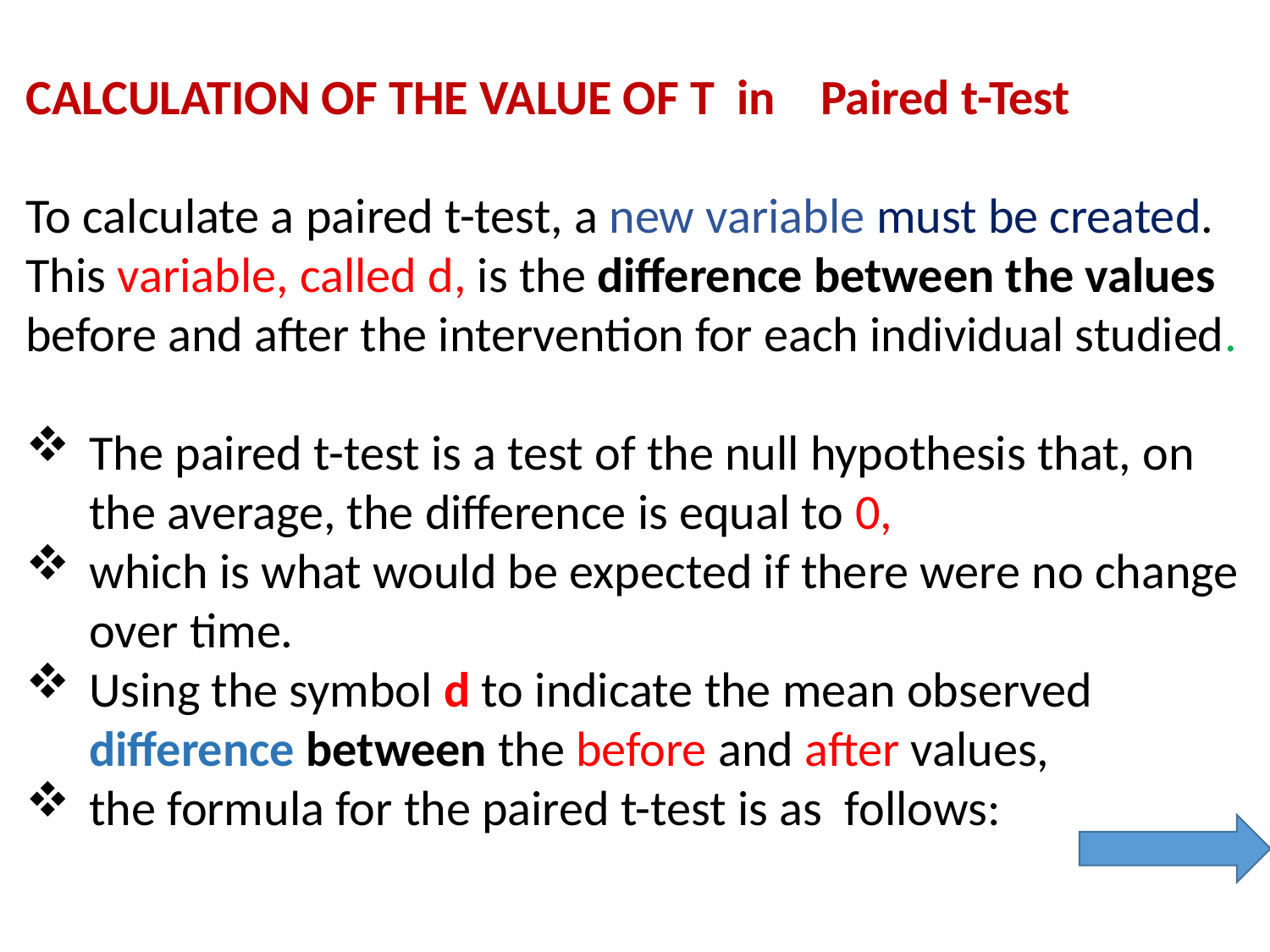

CALCULATION OF THE VALUE OF T  in    Paired t-Test

To calculate a paired t-test, a new variable must be created. This variable, called d, is the difference between the values before and after the intervention for each individual studied.

The paired t-test is a test of the null hypothesis that, on the average, the difference is equal to 0,
which is what would be expected if there were no change over time.
Using the symbol d to indicate the mean observed difference between the before and after values,
the formula for the paired t-test is as  follows: